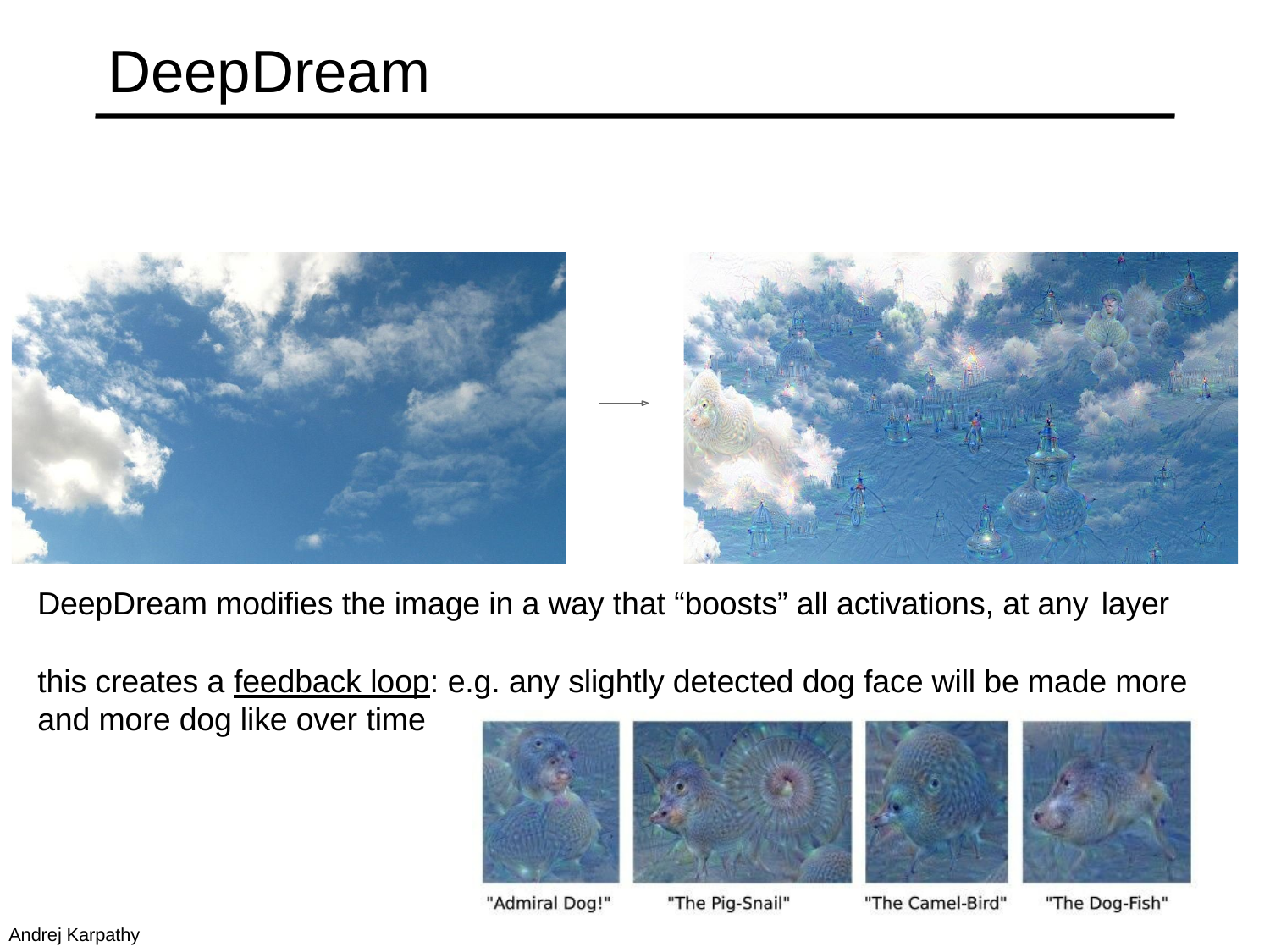

# DeepDream

DeepDream modifies the image in a way that “boosts” all activations, at any layer

this creates a feedback loop: e.g. any slightly detected dog face will be made more  and more dog like over time

Andrej Karpathy